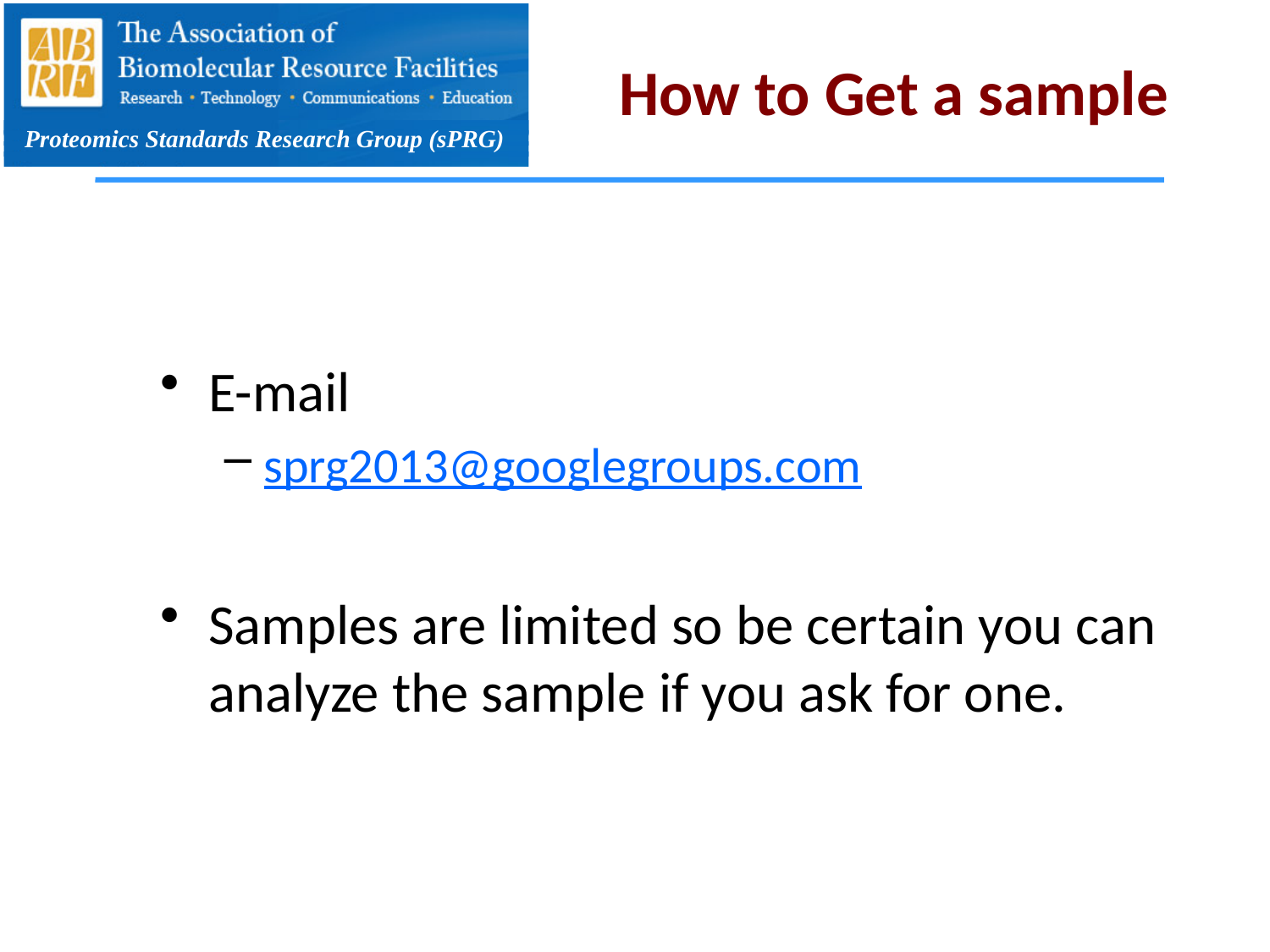

# How to Get a sample
E-mail
sprg2013@googlegroups.com

Samples are limited so be certain you can analyze the sample if you ask for one.